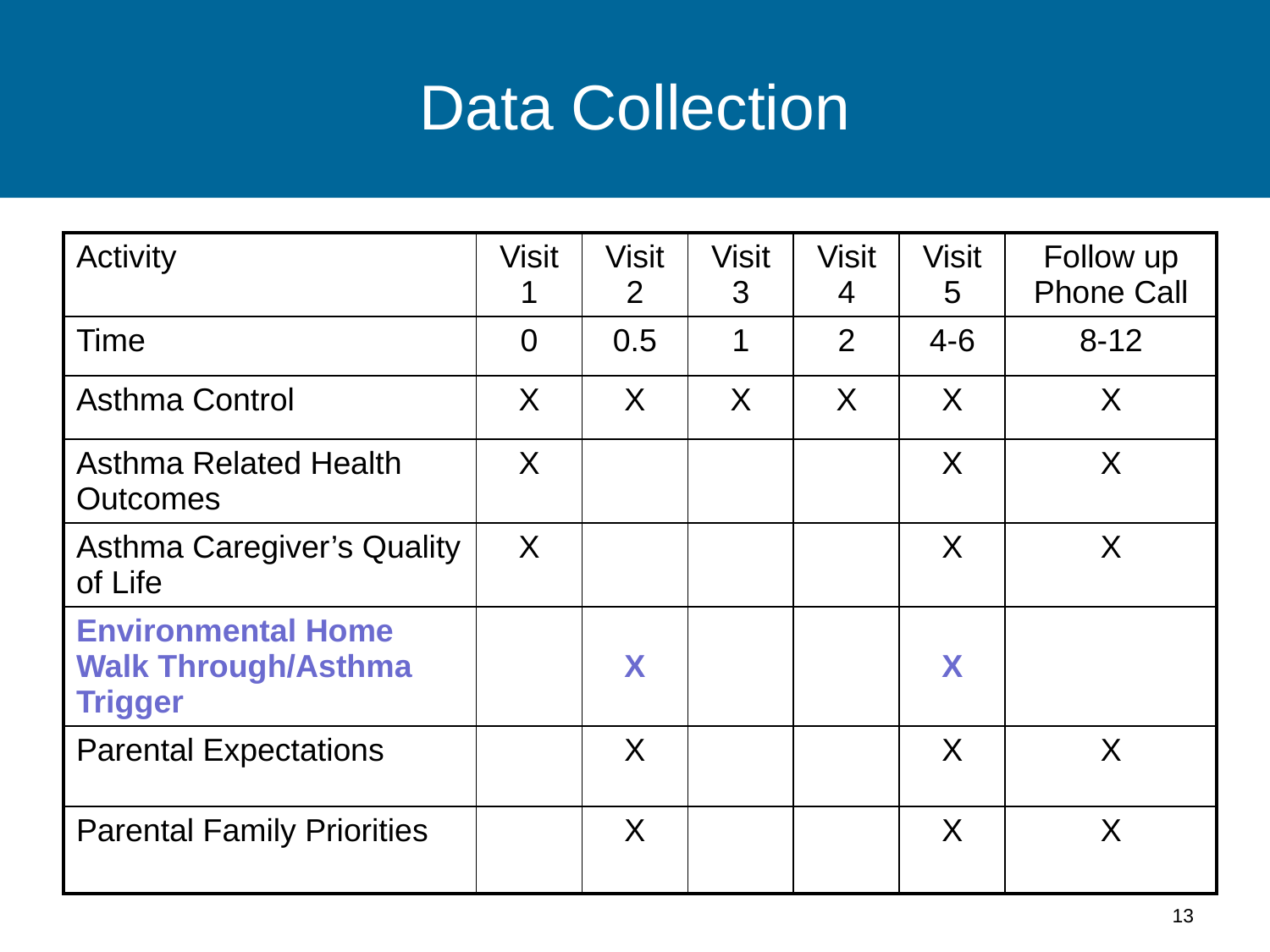

# Data Collection
| Activity | Visit 1 | Visit 2 | Visit 3 | Visit 4 | Visit 5 | Follow up Phone Call |
| --- | --- | --- | --- | --- | --- | --- |
| Time | 0 | 0.5 | 1 | 2 | 4-6 | 8-12 |
| Asthma Control | X | X | X | X | X | X |
| Asthma Related Health Outcomes | X |  |  |  | X | X |
| Asthma Caregiver’s Quality of Life | X |  |  |  | X | X |
| Environmental Home Walk Through/Asthma Trigger |  | X |  |  | X |  |
| Parental Expectations |  | X |  |  | X | X |
| Parental Family Priorities |  | X |  |  | X | X |
13